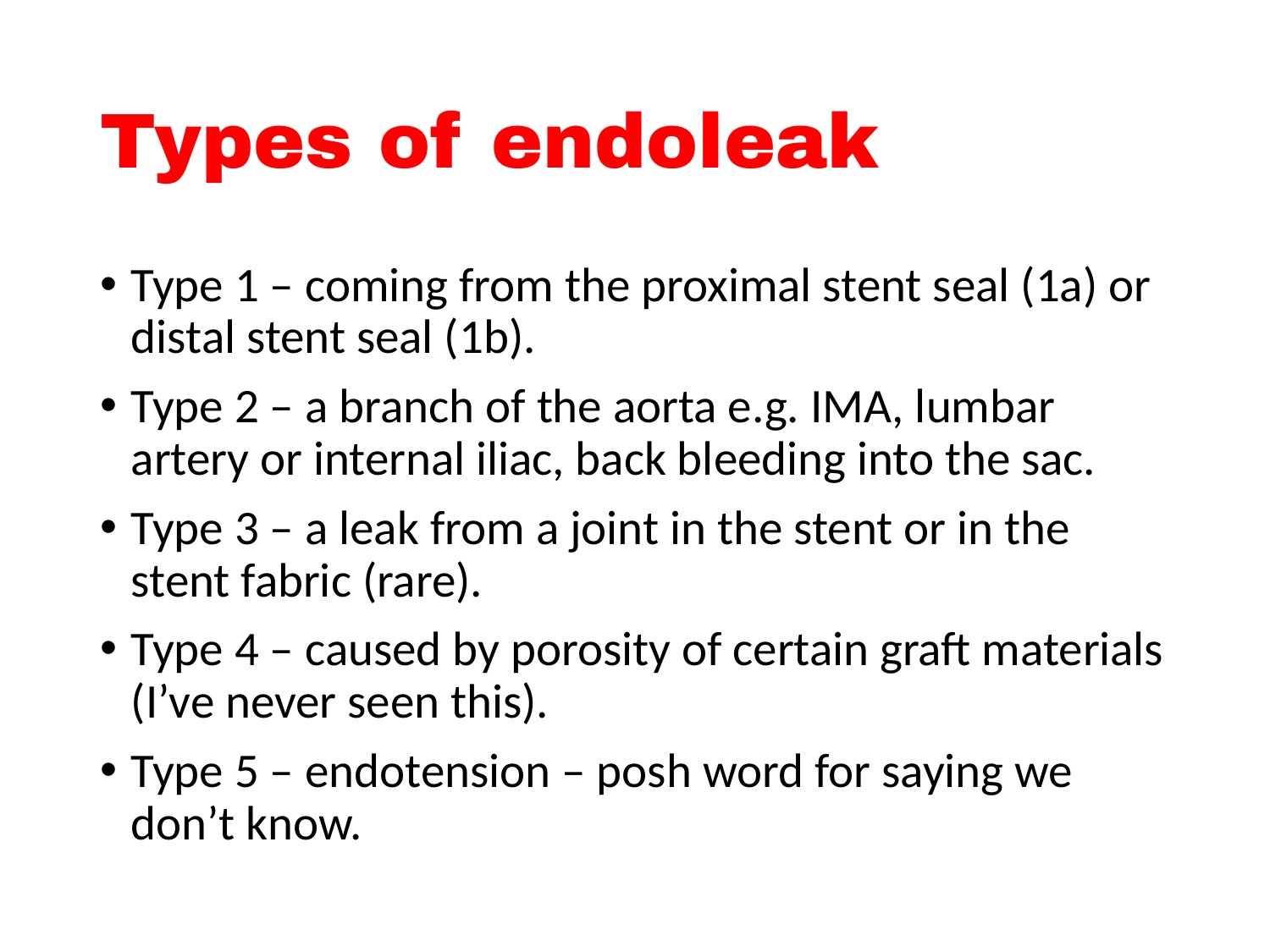

# Types of endoleak
Type 1 – coming from the proximal stent seal (1a) or distal stent seal (1b).
Type 2 – a branch of the aorta e.g. IMA, lumbar artery or internal iliac, back bleeding into the sac.
Type 3 – a leak from a joint in the stent or in the stent fabric (rare).
Type 4 – caused by porosity of certain graft materials (I’ve never seen this).
Type 5 – endotension – posh word for saying we don’t know.